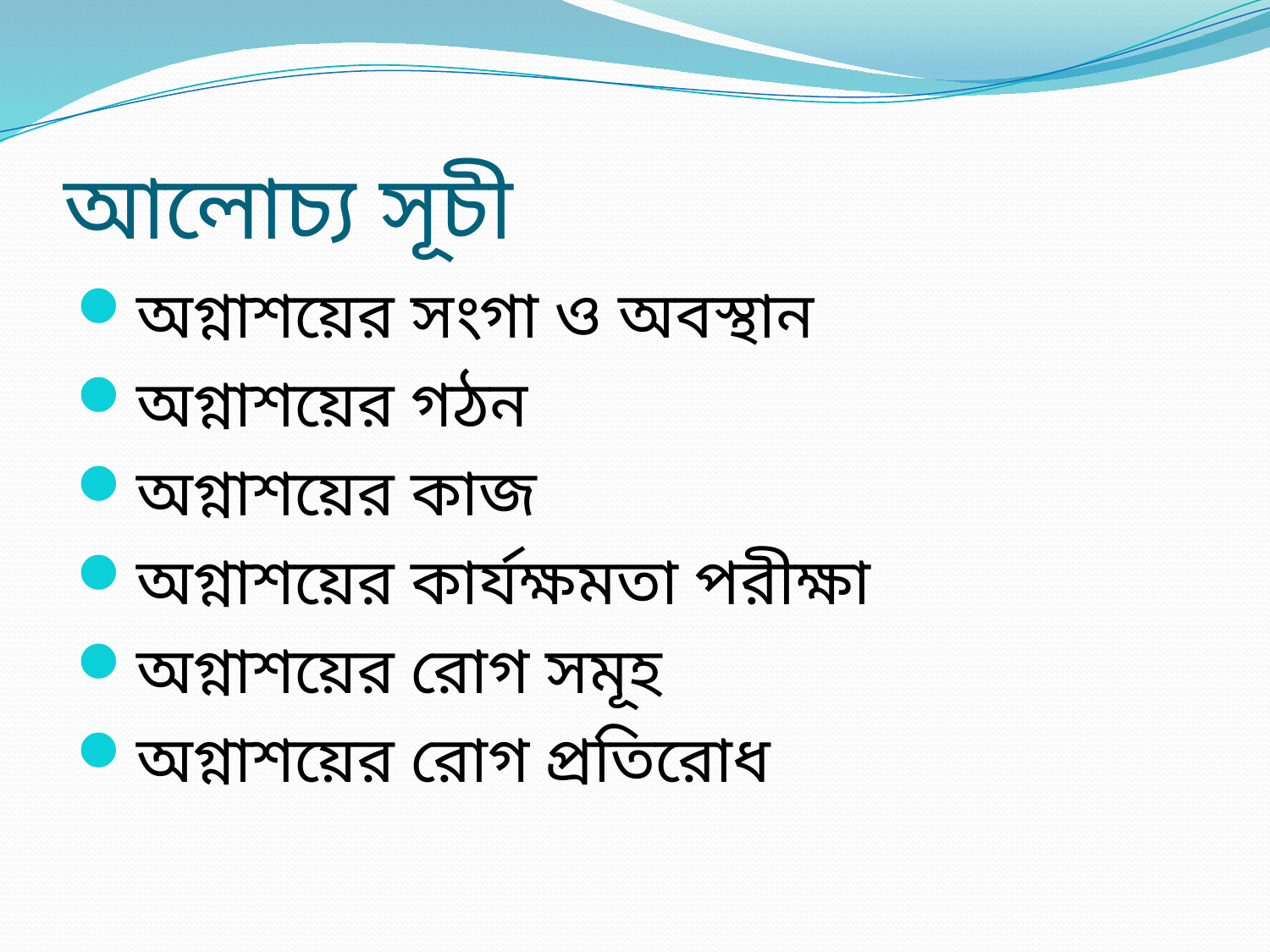

# আলোচ্য সূচী
অগ্নাশয়ের সংগা ও অবস্থান
অগ্নাশয়ের গঠন
অগ্নাশয়ের কাজ
অগ্নাশয়ের কার্যক্ষমতা পরীক্ষা
অগ্নাশয়ের রোগ সমূহ
অগ্নাশয়ের রোগ প্রতিরোধ